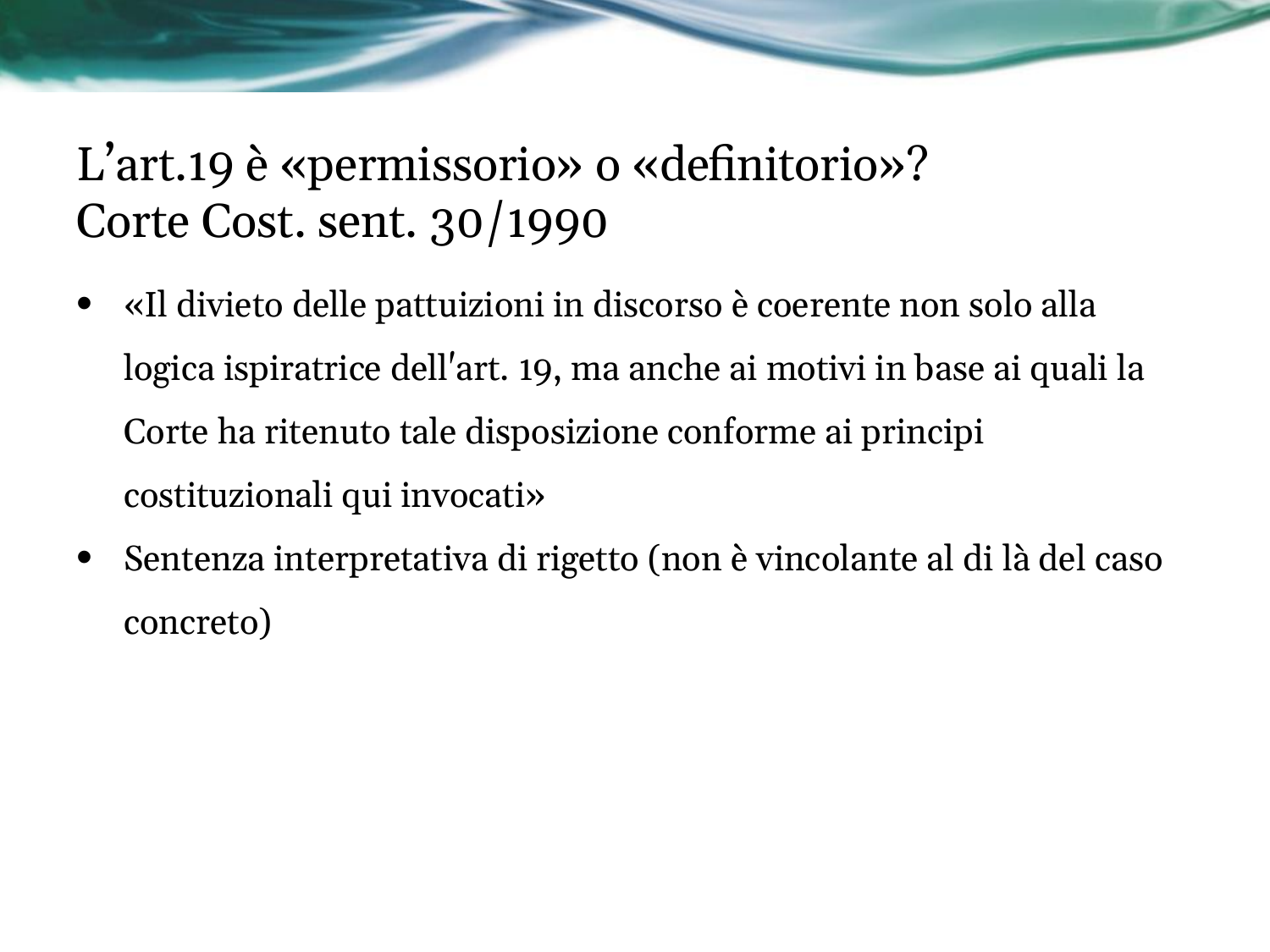

# L’art.19 è «permissorio» o «definitorio»? Corte Cost. sent. 30/1990
«Il divieto delle pattuizioni in discorso è coerente non solo alla logica ispiratrice dell'art. 19, ma anche ai motivi in base ai quali la Corte ha ritenuto tale disposizione conforme ai principi costituzionali qui invocati»
Sentenza interpretativa di rigetto (non è vincolante al di là del caso concreto)